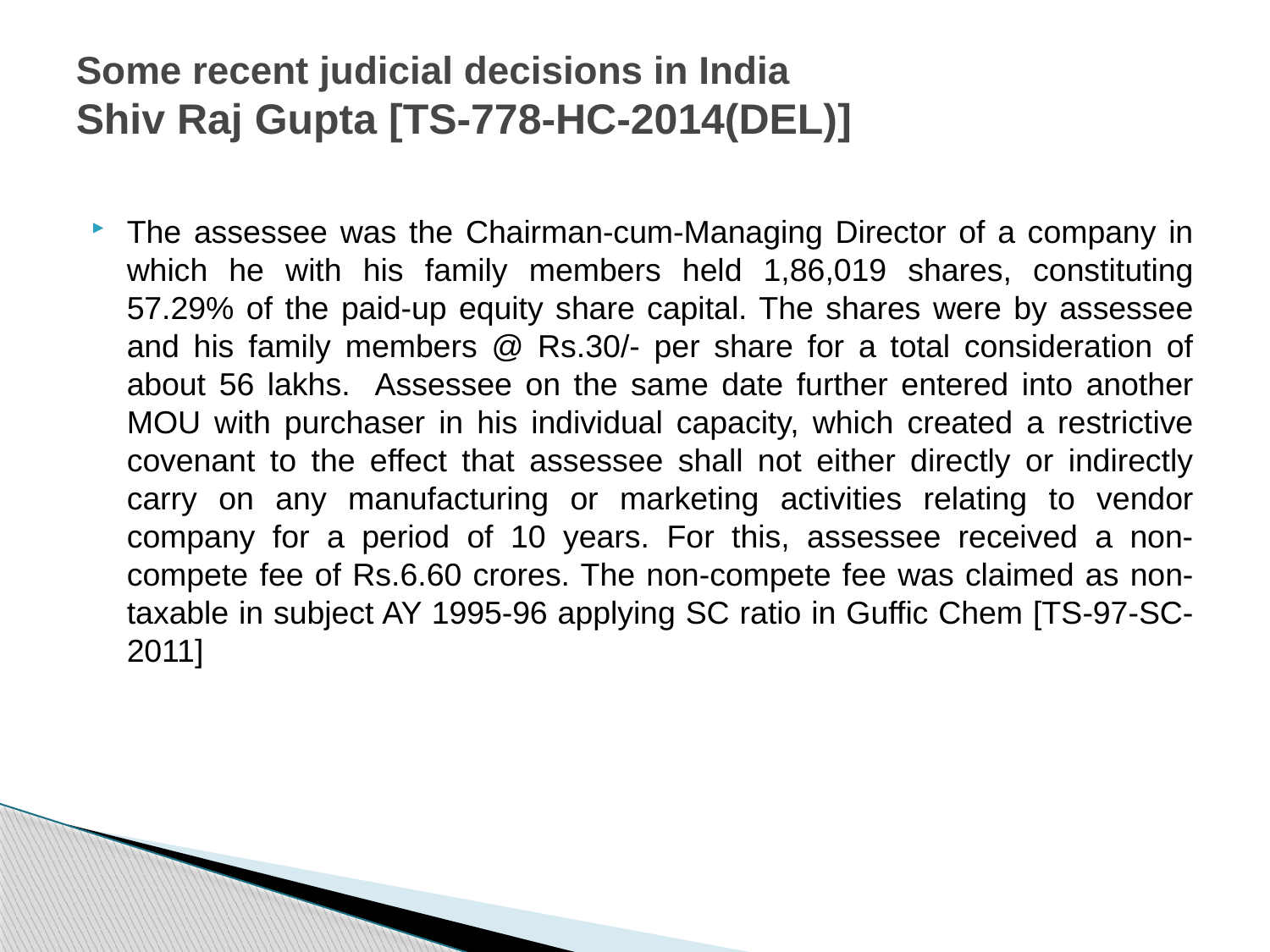

# Some recent judicial decisions in India Shiv Raj Gupta [TS-778-HC-2014(DEL)]
The assessee was the Chairman-cum-Managing Director of a company in which he with his family members held 1,86,019 shares, constituting 57.29% of the paid-up equity share capital. The shares were by assessee and his family members @ Rs.30/- per share for a total consideration of about 56 lakhs.  Assessee on the same date further entered into another MOU with purchaser in his individual capacity, which created a restrictive covenant to the effect that assessee shall not either directly or indirectly carry on any manufacturing or marketing activities relating to vendor company for a period of 10 years. For this, assessee received a non-compete fee of Rs.6.60 crores. The non-compete fee was claimed as non-taxable in subject AY 1995-96 applying SC ratio in Guffic Chem [TS-97-SC-2011]